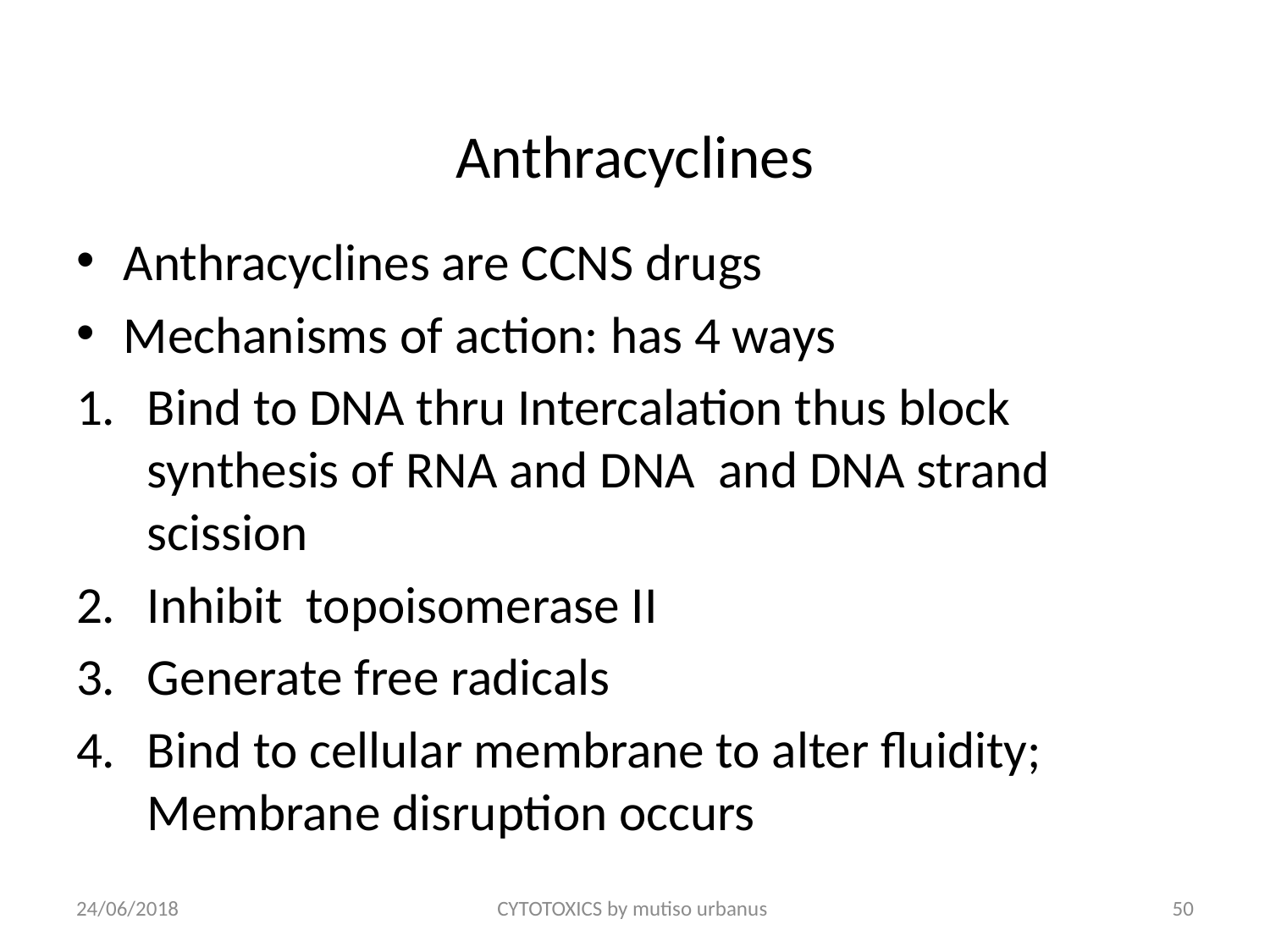

# Anthracyclines
Anthracyclines are CCNS drugs
Mechanisms of action: has 4 ways
Bind to DNA thru Intercalation thus block synthesis of RNA and DNA  and DNA strand scission
Inhibit  topoisomerase II
Generate free radicals
Bind to cellular membrane to alter fluidity; Membrane disruption occurs

24/06/2018
CYTOTOXICS by mutiso urbanus
50